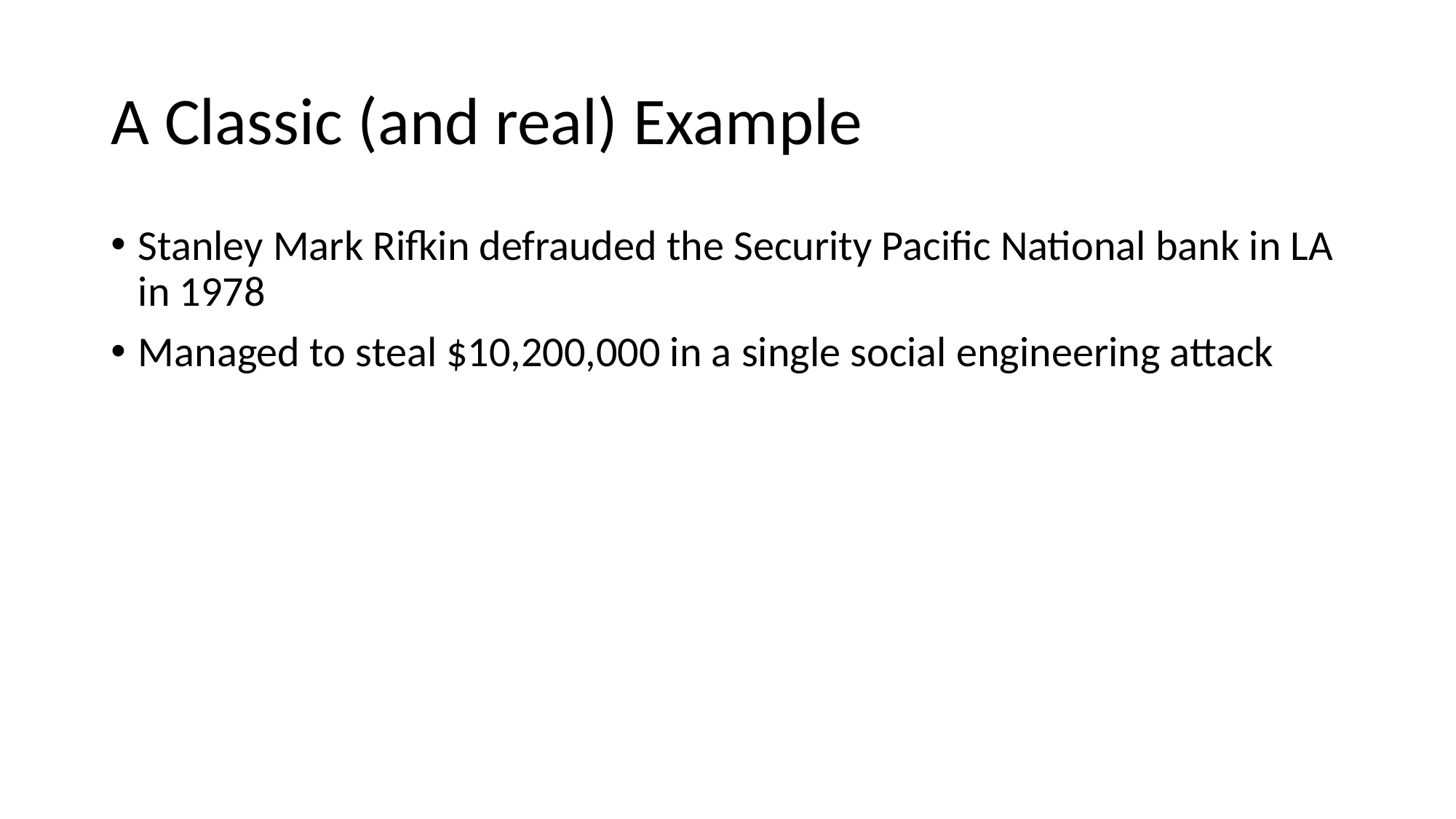

# A Classic (and real) Example
Stanley Mark Rifkin defrauded the Security Pacific National bank in LA in 1978
Managed to steal $10,200,000 in a single social engineering attack